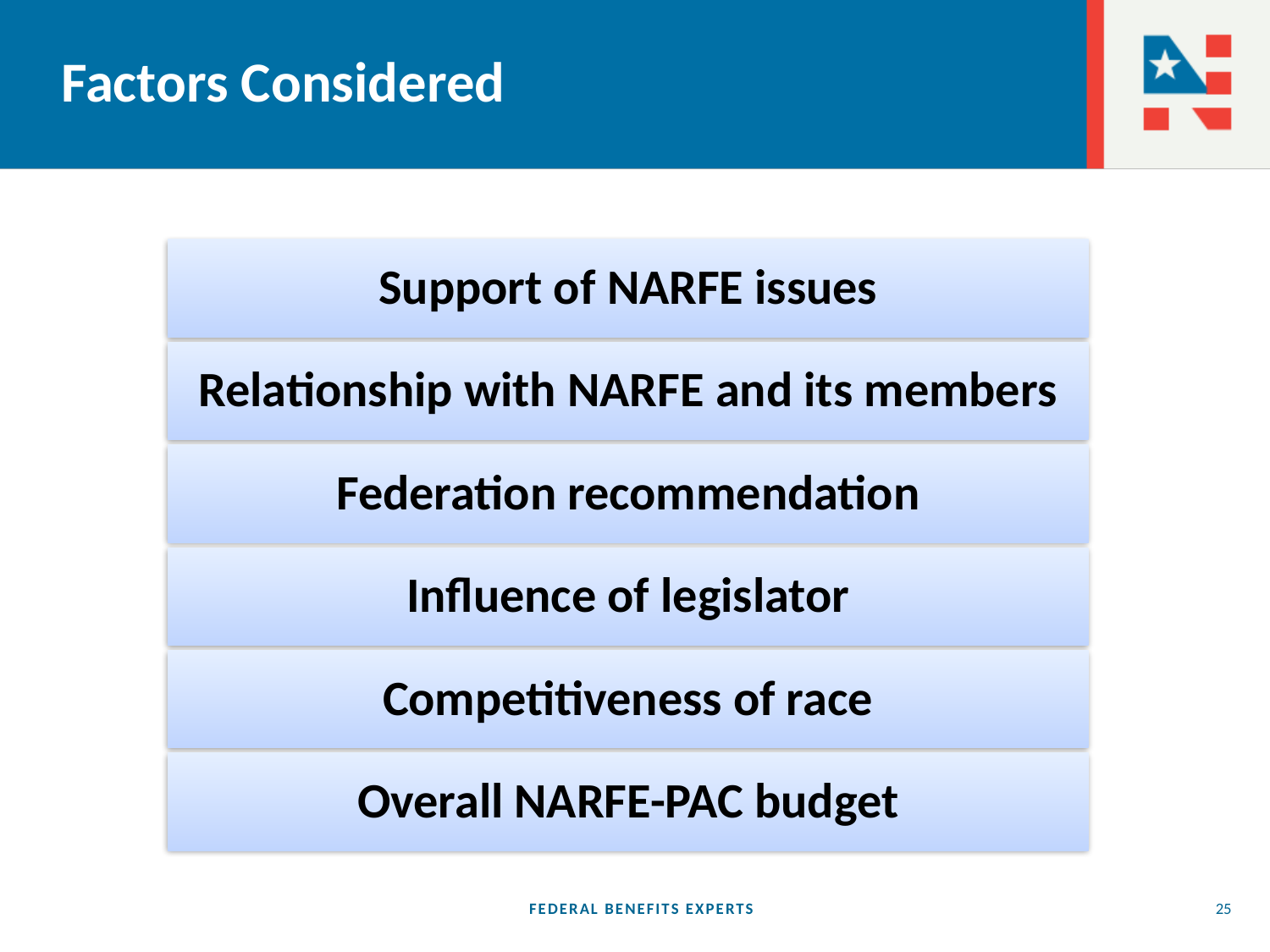

# Factors Considered
Support of NARFE issues
Relationship with NARFE and its members
Federation recommendation
Influence of legislator
Competitiveness of race
Overall NARFE-PAC budget
FEDERAL BENEFITS EXPERTS
25